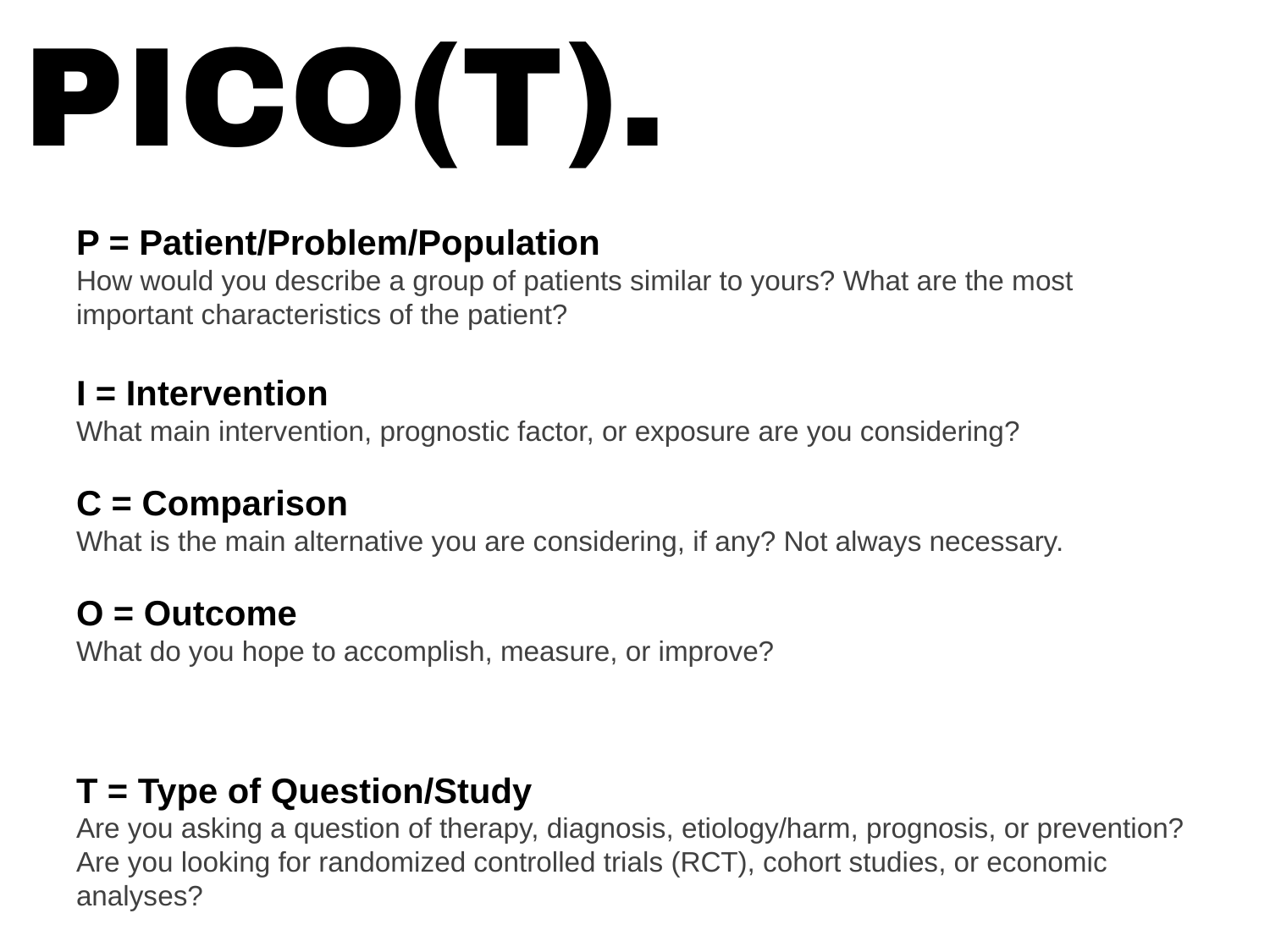

# PICO(T).
P = Patient/Problem/Population
How would you describe a group of patients similar to yours? What are the most important characteristics of the patient?
I = Intervention
What main intervention, prognostic factor, or exposure are you considering?
C = Comparison
What is the main alternative you are considering, if any? Not always necessary.
O = Outcome
What do you hope to accomplish, measure, or improve? 
T = Type of Question/Study
Are you asking a question of therapy, diagnosis, etiology/harm, prognosis, or prevention? Are you looking for randomized controlled trials (RCT), cohort studies, or economic analyses?